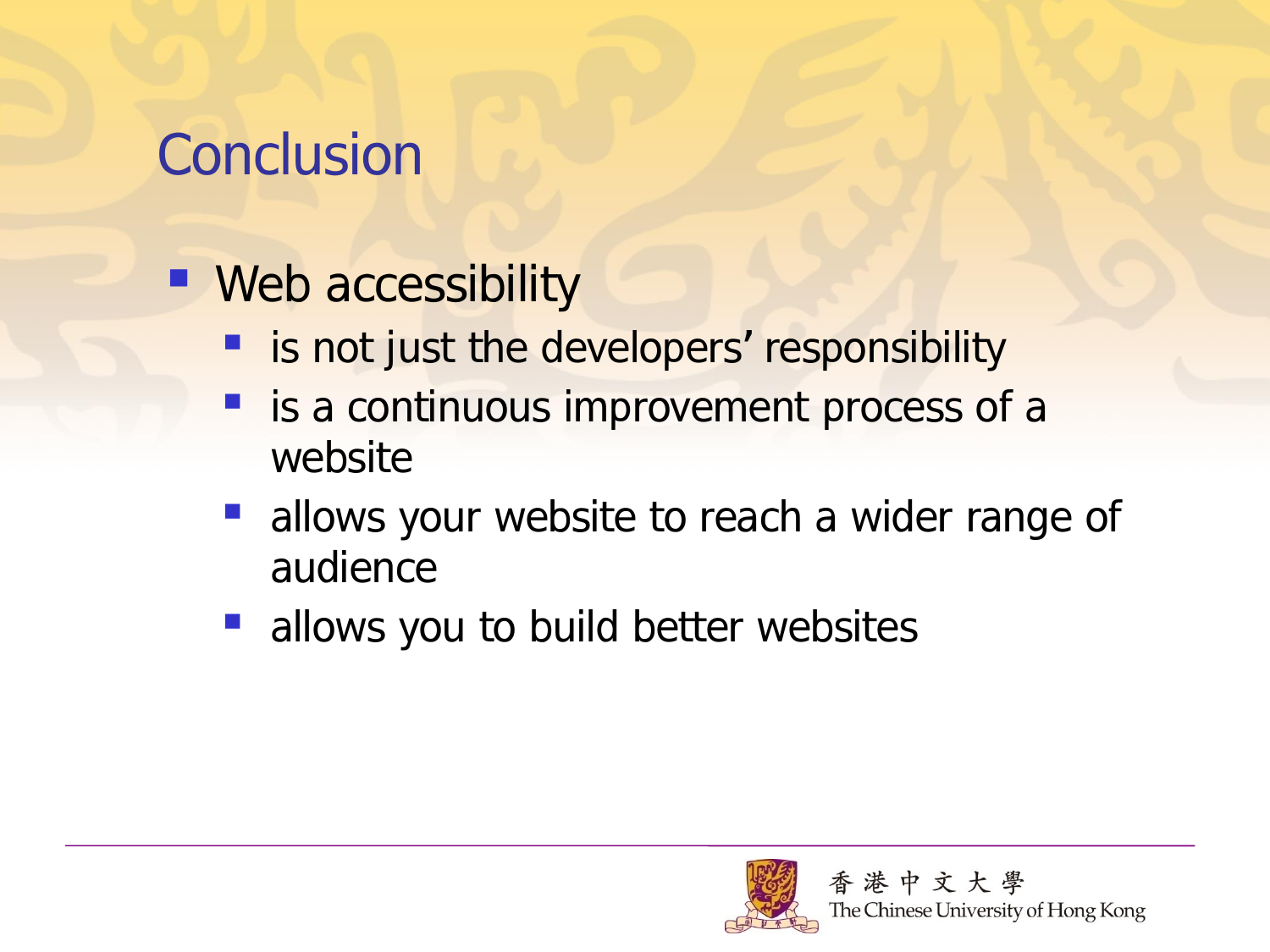

# Conclusion
Web accessibility
is not just the developers’ responsibility
is a continuous improvement process of a website
allows your website to reach a wider range of audience
allows you to build better websites